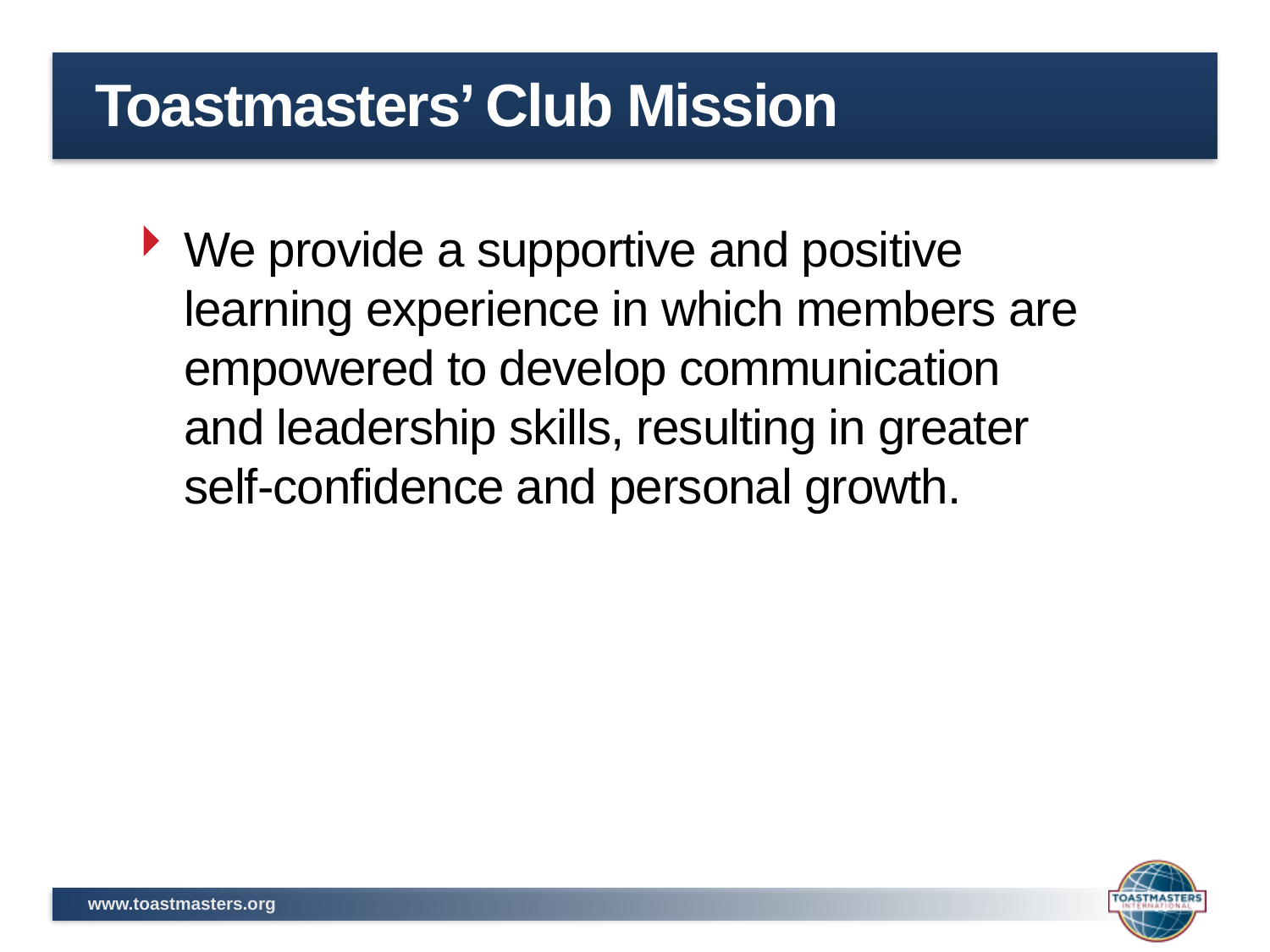

# Toastmasters’ Club Mission
We provide a supportive and positive learning experience in which members are empowered to develop communication
and leadership skills, resulting in greater
self-confidence and personal growth.